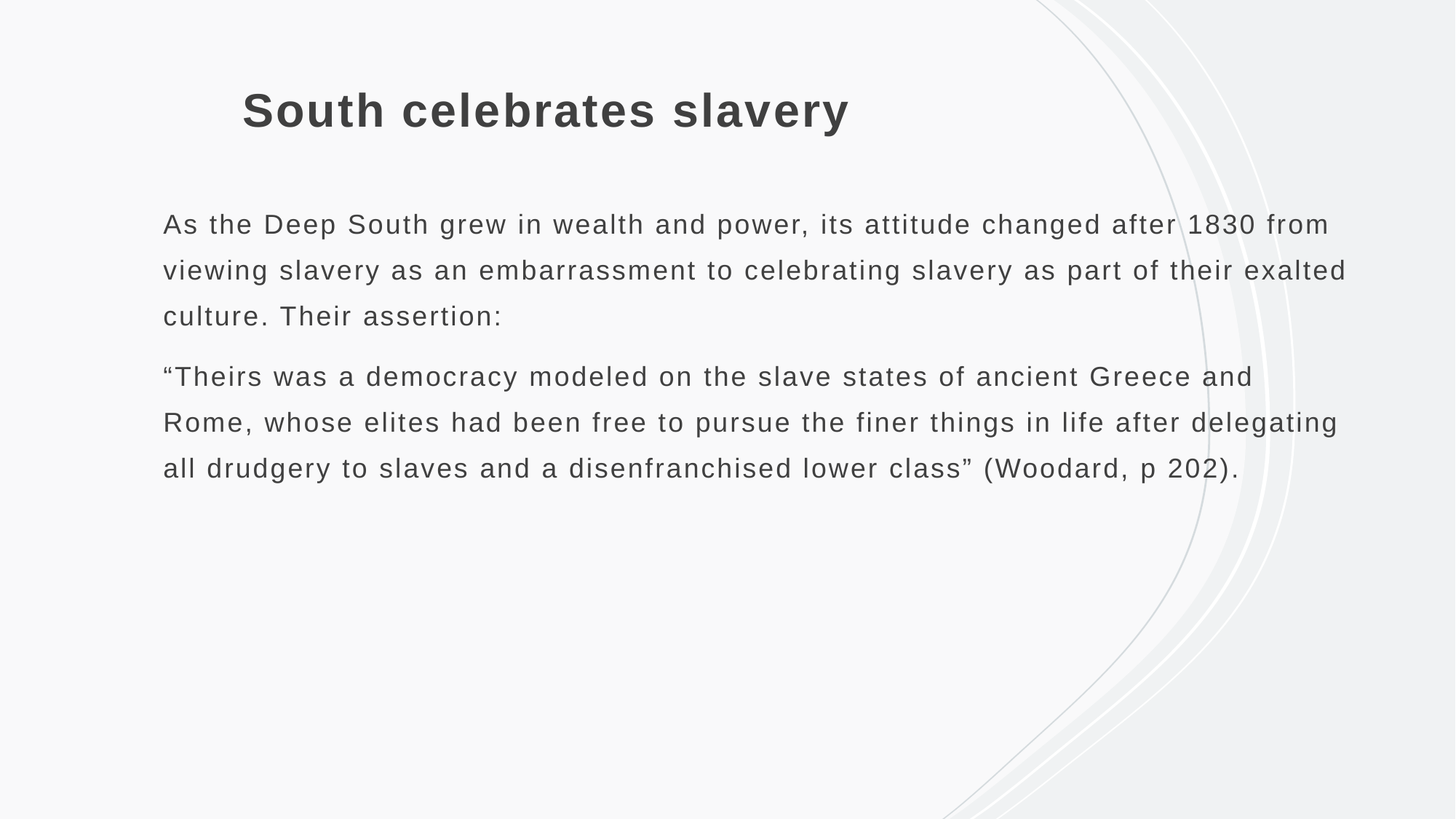

# South celebrates slavery
As the Deep South grew in wealth and power, its attitude changed after 1830 from viewing slavery as an embarrassment to celebrating slavery as part of their exalted culture. Their assertion:
“Theirs was a democracy modeled on the slave states of ancient Greece and Rome, whose elites had been free to pursue the finer things in life after delegating all drudgery to slaves and a disenfranchised lower class” (Woodard, p 202).